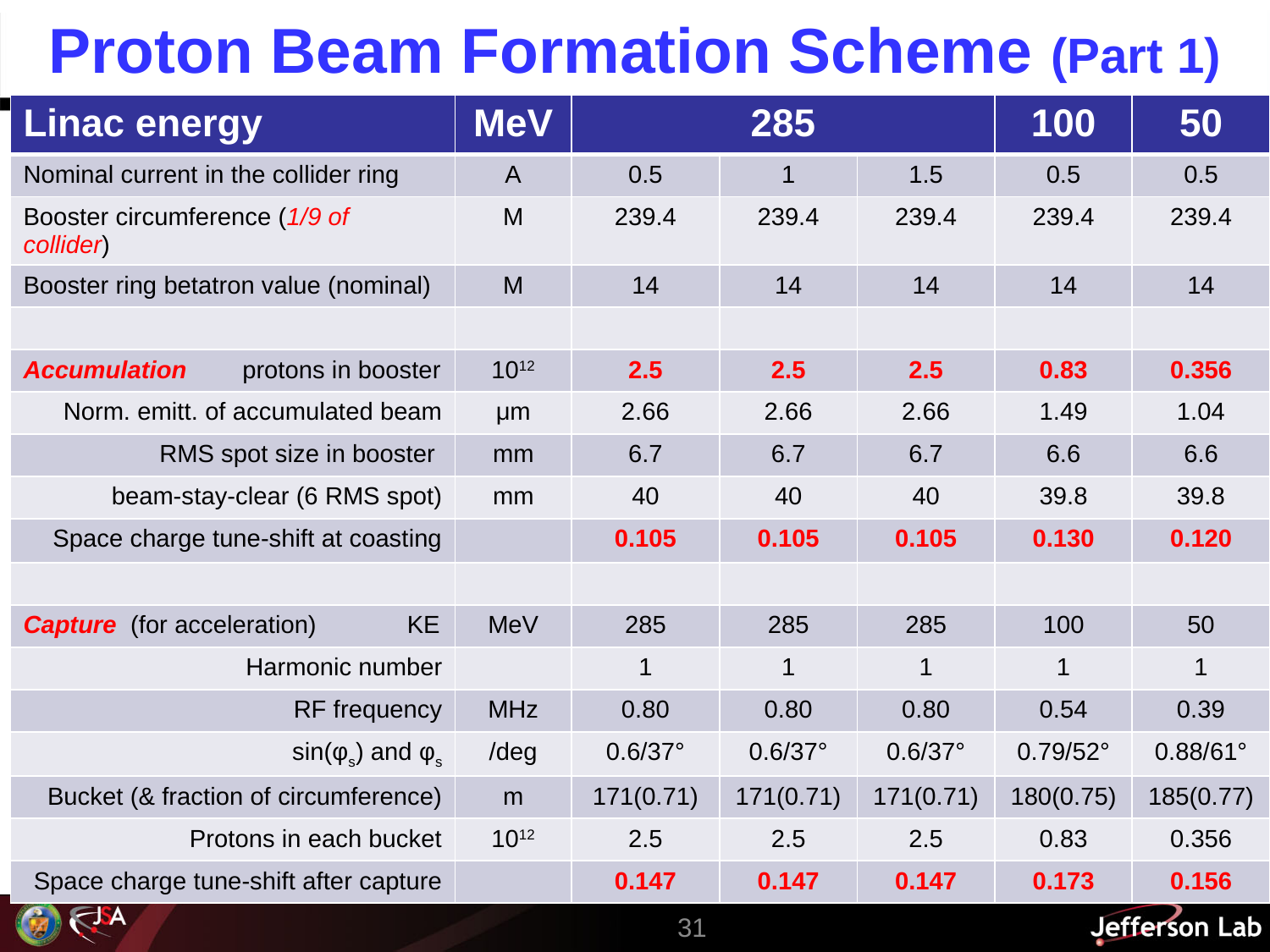

# Proton Beam Formation Scheme (Part 1)
| Linac energy | MeV | 285 |  |  | 100 | 50 |
| --- | --- | --- | --- | --- | --- | --- |
| Nominal current in the collider ring | A | 0.5 | 1 | 1.5 | 0.5 | 0.5 |
| Booster circumference (1/9 of collider) | M | 239.4 | 239.4 | 239.4 | 239.4 | 239.4 |
| Booster ring betatron value (nominal) | M | 14 | 14 | 14 | 14 | 14 |
|  |  |  |  |  |  |  |
| Accumulation protons in booster | 1012 | 2.5 | 2.5 | 2.5 | 0.83 | 0.356 |
| Norm. emitt. of accumulated beam | μm | 2.66 | 2.66 | 2.66 | 1.49 | 1.04 |
| RMS spot size in booster | mm | 6.7 | 6.7 | 6.7 | 6.6 | 6.6 |
| beam-stay-clear (6 RMS spot) | mm | 40 | 40 | 40 | 39.8 | 39.8 |
| Space charge tune-shift at coasting |  | 0.105 | 0.105 | 0.105 | 0.130 | 0.120 |
|  |  |  |  |  |  |  |
| Capture (for acceleration) KE | MeV | 285 | 285 | 285 | 100 | 50 |
| Harmonic number |  | 1 | 1 | 1 | 1 | 1 |
| RF frequency | MHz | 0.80 | 0.80 | 0.80 | 0.54 | 0.39 |
| sin(φs) and φs | /deg | 0.6/37° | 0.6/37° | 0.6/37° | 0.79/52° | 0.88/61° |
| Bucket (& fraction of circumference) | m | 171(0.71) | 171(0.71) | 171(0.71) | 180(0.75) | 185(0.77) |
| Protons in each bucket | 1012 | 2.5 | 2.5 | 2.5 | 0.83 | 0.356 |
| Space charge tune-shift after capture |  | 0.147 | 0.147 | 0.147 | 0.173 | 0.156 |
31